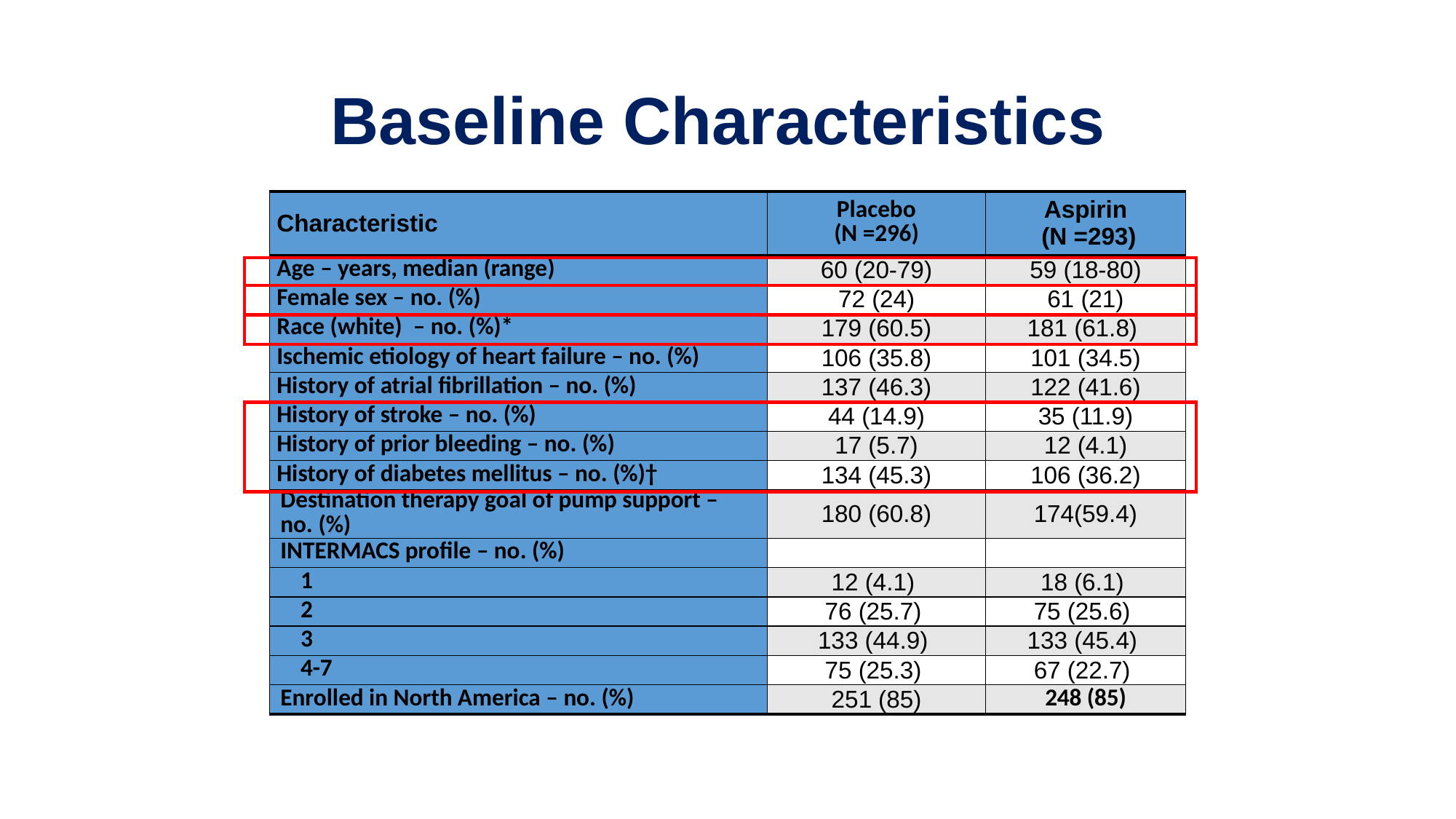

# Baseline Characteristics
| Characteristic | Placebo (N =296) | Aspirin  (N =293) |
| --- | --- | --- |
| Age – years, median (range) | 60 (20-79) | 59 (18-80) |
| Female sex – no. (%) | 72 (24) | 61 (21) |
| Race (white)  – no. (%)\* | 179 (60.5) | 181 (61.8) |
| Ischemic etiology of heart failure – no. (%) | 106 (35.8) | 101 (34.5) |
| History of atrial fibrillation – no. (%) | 137 (46.3) | 122 (41.6) |
| History of stroke – no. (%) | 44 (14.9) | 35 (11.9) |
| History of prior bleeding – no. (%) | 17 (5.7) | 12 (4.1) |
| History of diabetes mellitus – no. (%)† | 134 (45.3) | 106 (36.2) |
| Destination therapy goal of pump support – no. (%) | 180 (60.8) | 174(59.4) |
| INTERMACS profile – no. (%) |  |  |
| 1 | 12 (4.1) | 18 (6.1) |
| 2 | 76 (25.7) | 75 (25.6) |
| 3 | 133 (44.9) | 133 (45.4) |
| 4-7 | 75 (25.3) | 67 (22.7) |
| Enrolled in North America – no. (%) | 251 (85) | 248 (85) |